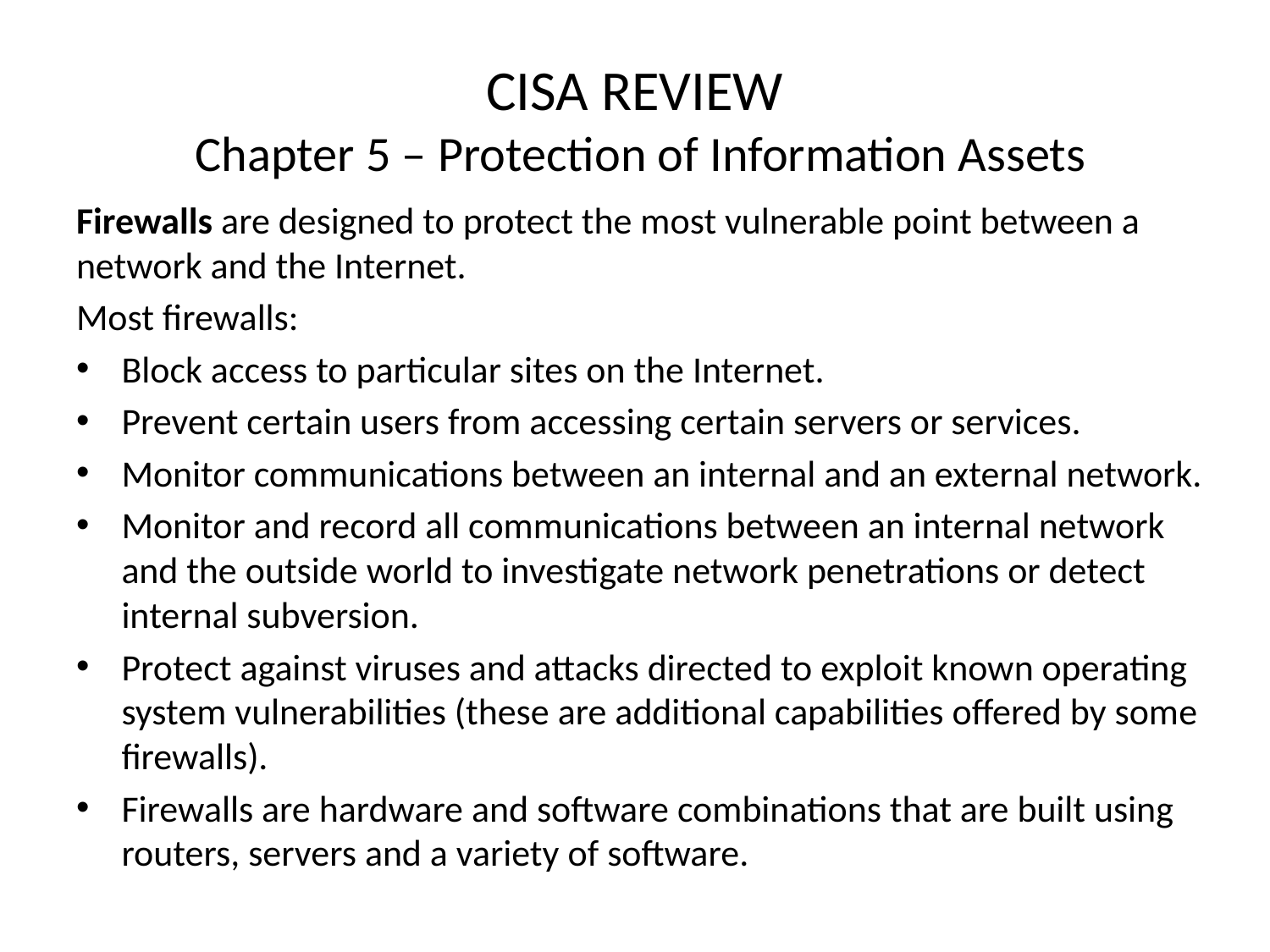

# CISA REVIEW Chapter 5 – Protection of Information Assets
Firewalls are designed to protect the most vulnerable point between a network and the Internet.
Most firewalls:
Block access to particular sites on the Internet.
Prevent certain users from accessing certain servers or services.
Monitor communications between an internal and an external network.
Monitor and record all communications between an internal network and the outside world to investigate network penetrations or detect internal subversion.
Protect against viruses and attacks directed to exploit known operating system vulnerabilities (these are additional capabilities offered by some firewalls).
Firewalls are hardware and software combinations that are built using routers, servers and a variety of software.